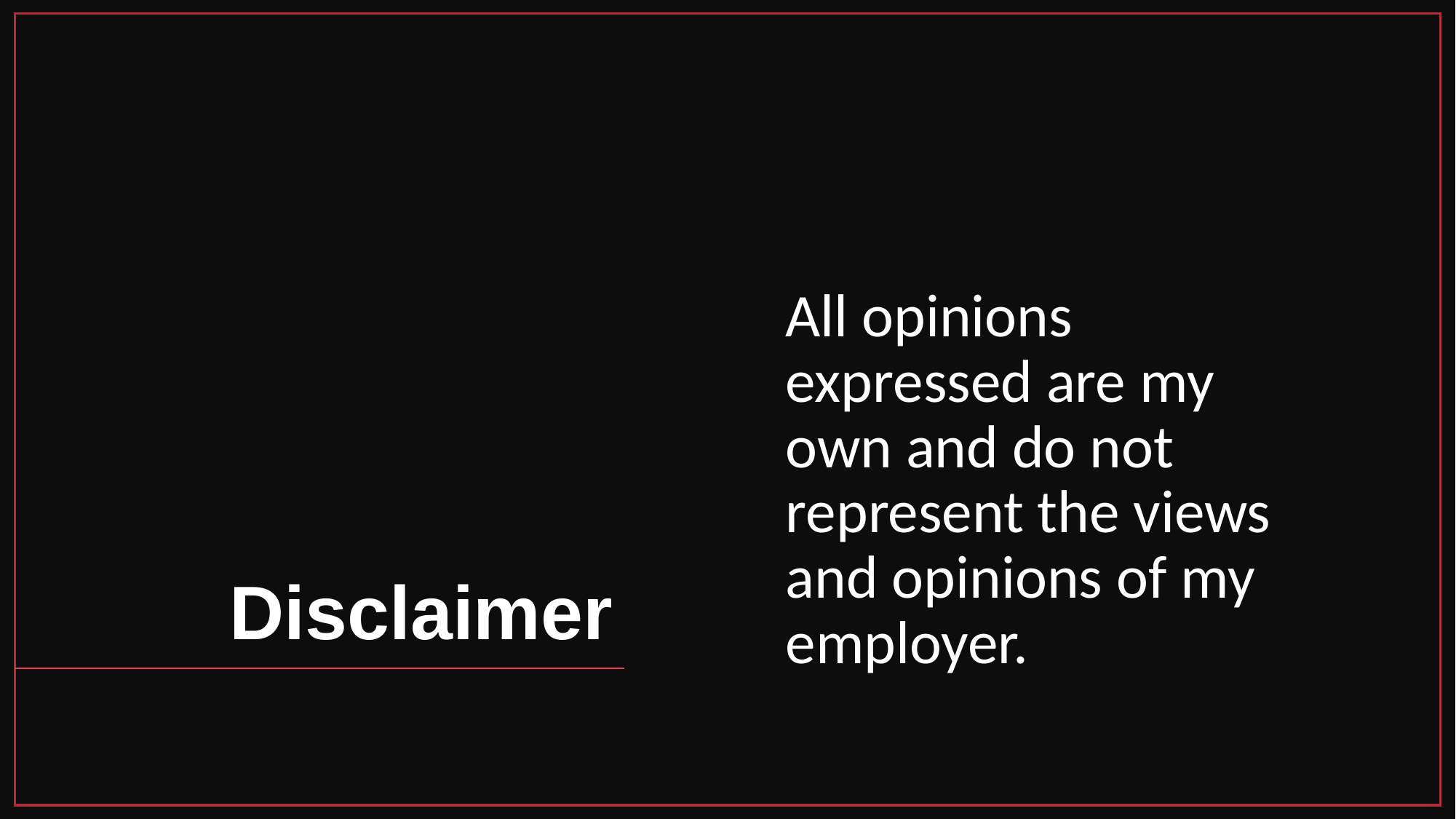

All opinions expressed are my own and do not represent the views and opinions of my employer.
# Disclaimer